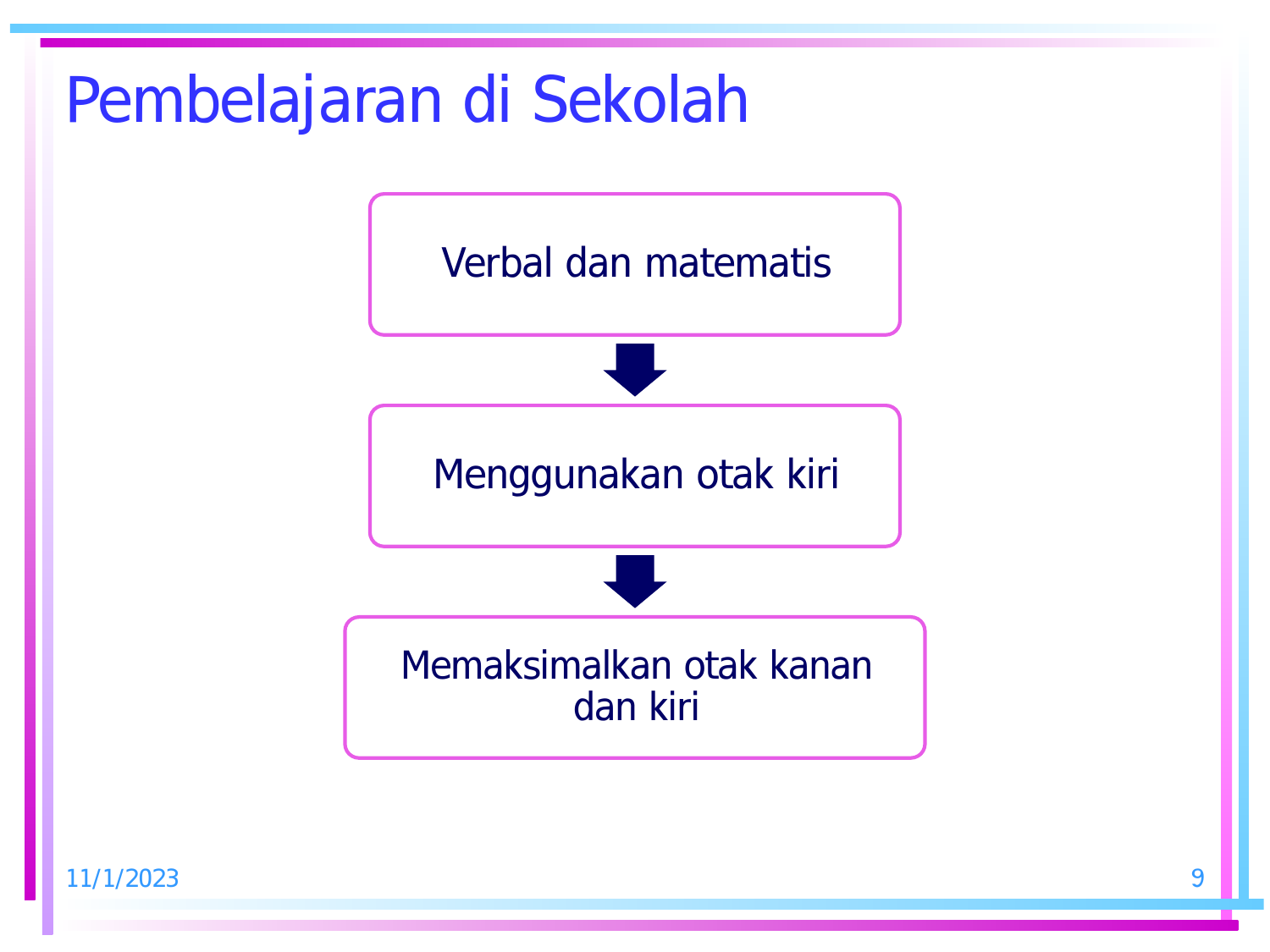

# Pembelajaran di Sekolah
Verbal dan matematis

Menggunakan otak kiri

Memaksimalkan otak kanan dan kiri
11/1/2023
9